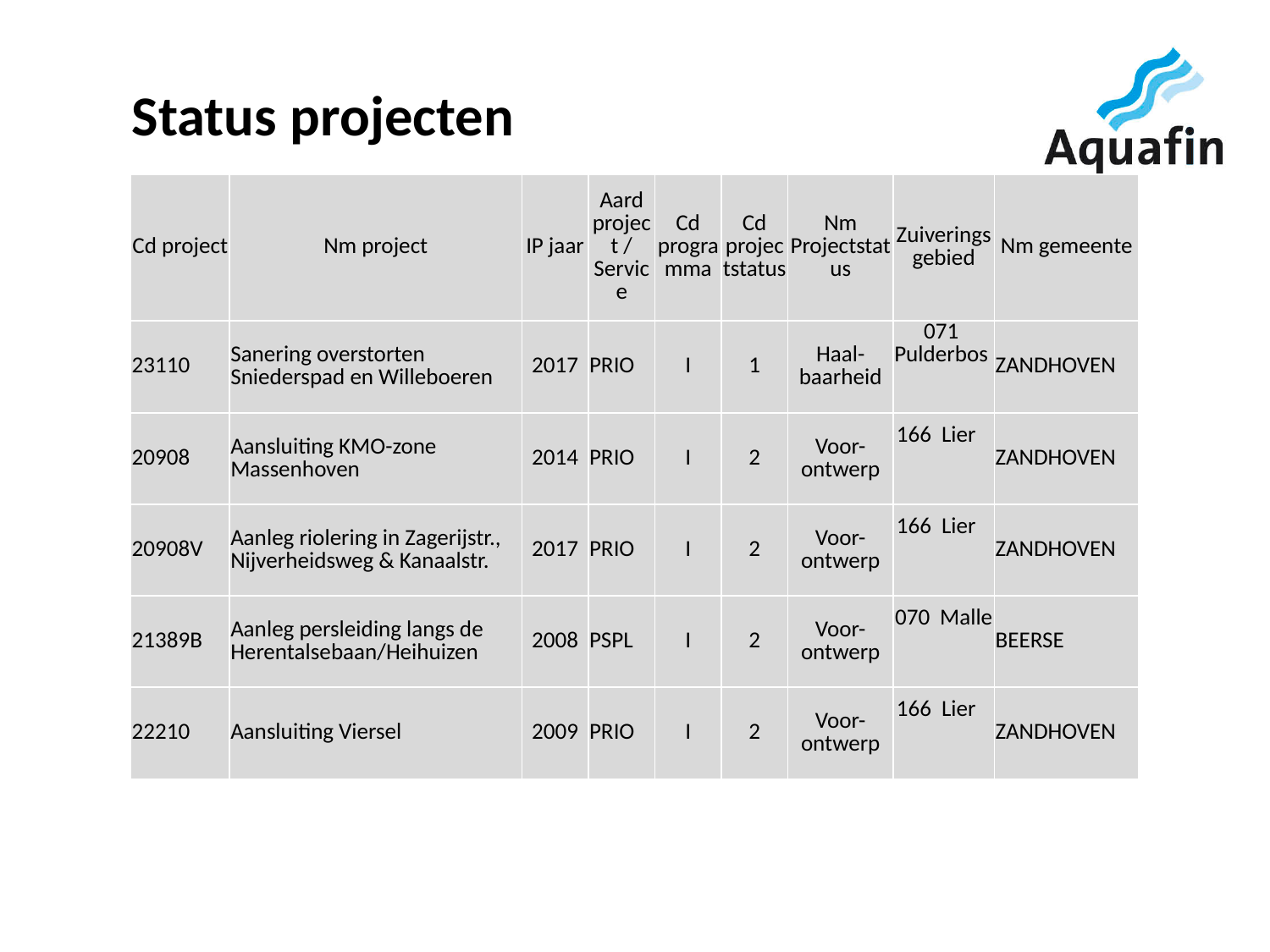

# Status projecten
| Cd project | Nm project | IP jaar | Aard project / Service | Cd programma | Cd projectstatus | Nm Projectstatus | Zuiveringsgebied | Nm gemeente |
| --- | --- | --- | --- | --- | --- | --- | --- | --- |
| 23110 | Sanering overstorten Sniederspad en Willeboeren | 2017 | PRIO | I | 1 | Haal-baarheid | 071 Pulderbos | ZANDHOVEN |
| 20908 | Aansluiting KMO-zone Massenhoven | 2014 | PRIO | I | 2 | Voor-ontwerp | 166 Lier | ZANDHOVEN |
| 20908V | Aanleg riolering in Zagerijstr., Nijverheidsweg & Kanaalstr. | 2017 | PRIO | I | 2 | Voor-ontwerp | 166 Lier | ZANDHOVEN |
| 21389B | Aanleg persleiding langs de Herentalsebaan/Heihuizen | 2008 | PSPL | I | 2 | Voor-ontwerp | 070 Malle | BEERSE |
| 22210 | Aansluiting Viersel | 2009 | PRIO | I | 2 | Voor-ontwerp | 166 Lier | ZANDHOVEN |